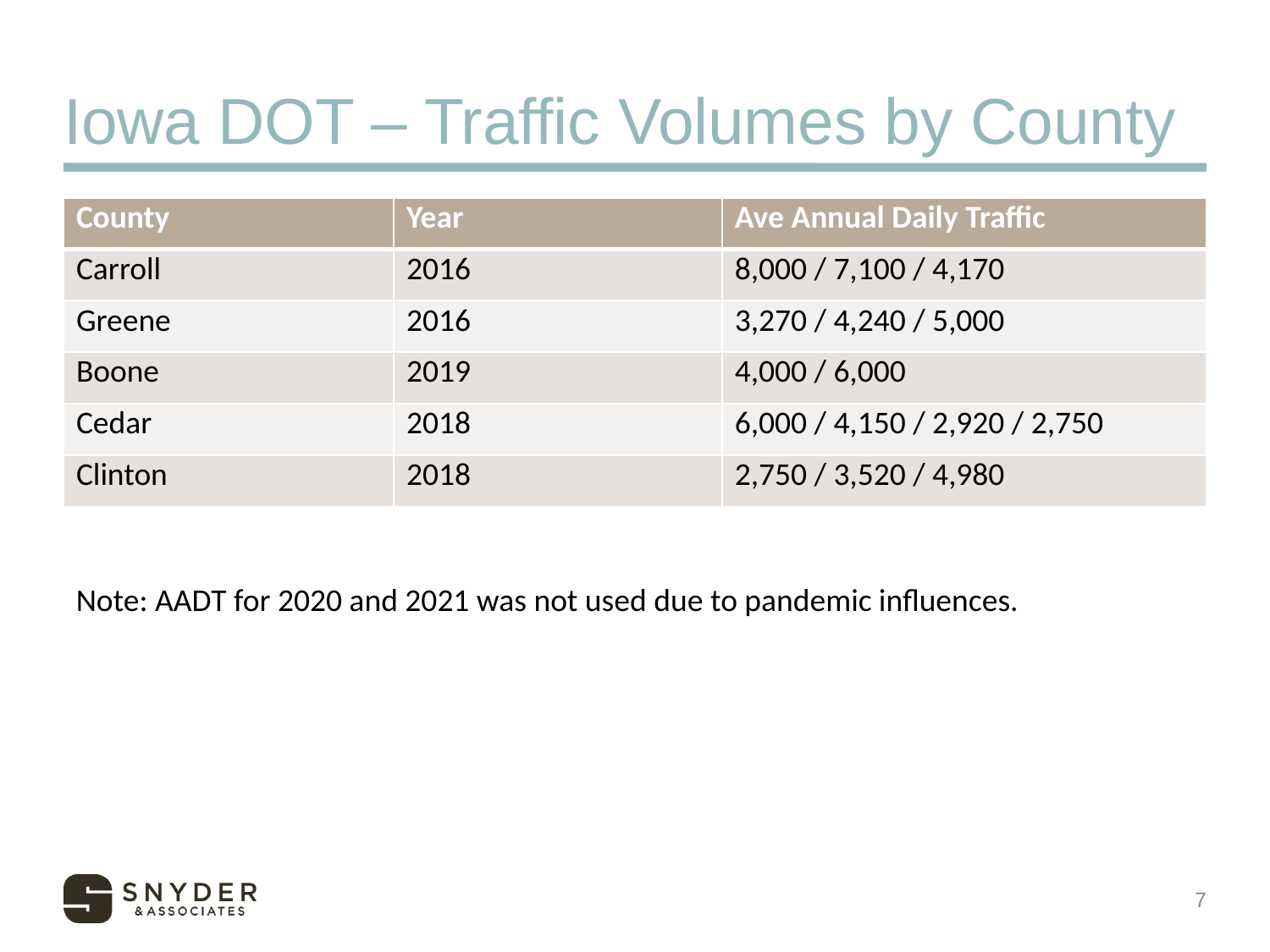

# Iowa DOT – Traffic Volumes by County
| County | Year | Ave Annual Daily Traffic |
| --- | --- | --- |
| Carroll | 2016 | 8,000 / 7,100 / 4,170 |
| Greene | 2016 | 3,270 / 4,240 / 5,000 |
| Boone | 2019 | 4,000 / 6,000 |
| Cedar | 2018 | 6,000 / 4,150 / 2,920 / 2,750 |
| Clinton | 2018 | 2,750 / 3,520 / 4,980 |
Note: AADT for 2020 and 2021 was not used due to pandemic influences.
7